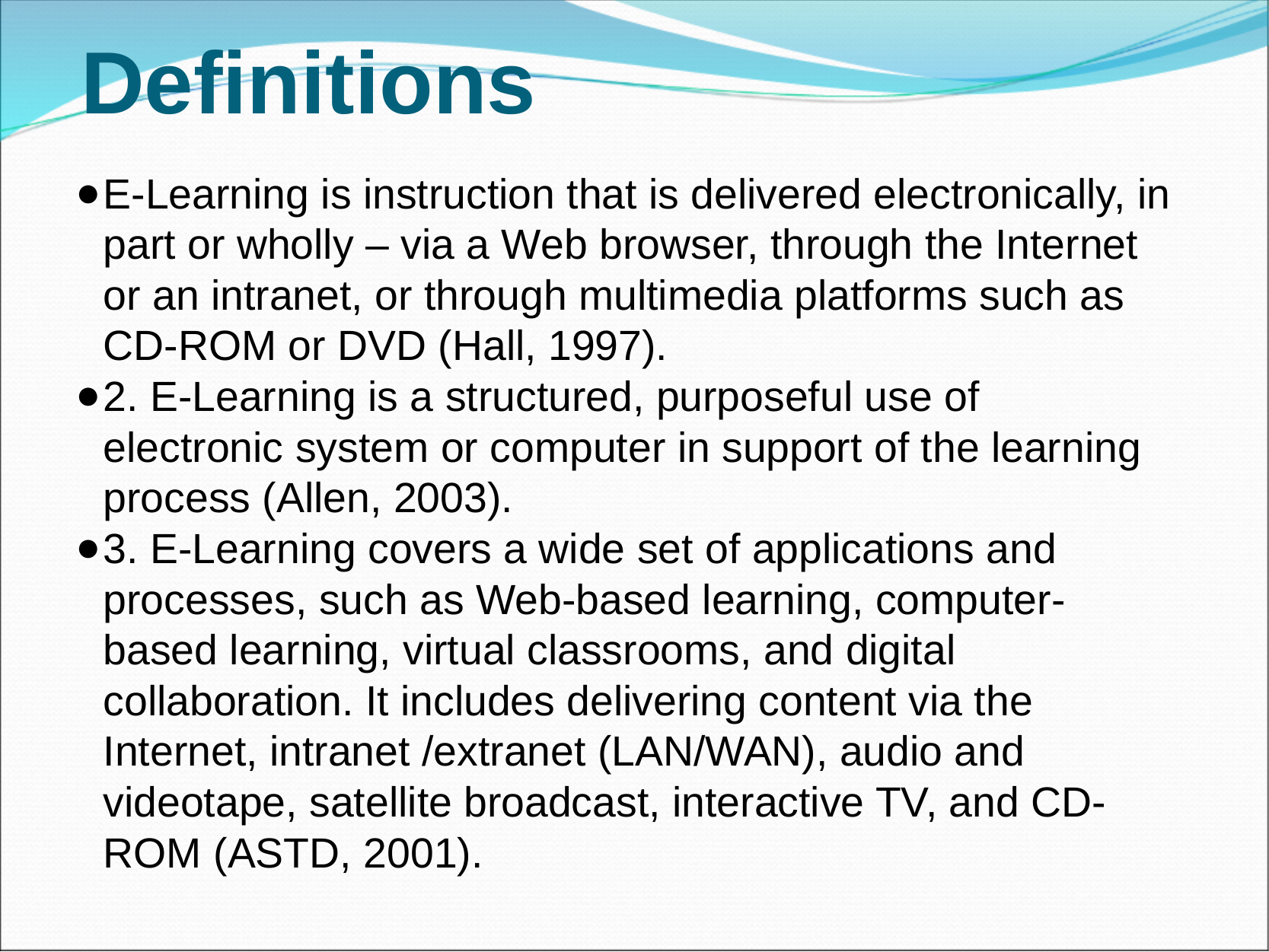

# Definitions
E-Learning is instruction that is delivered electronically, in part or wholly – via a Web browser, through the Internet or an intranet, or through multimedia platforms such as CD-ROM or DVD (Hall, 1997).
2. E-Learning is a structured, purposeful use of electronic system or computer in support of the learning process (Allen, 2003).
3. E-Learning covers a wide set of applications and processes, such as Web-based learning, computer-based learning, virtual classrooms, and digital collaboration. It includes delivering content via the Internet, intranet /extranet (LAN/WAN), audio and videotape, satellite broadcast, interactive TV, and CD-ROM (ASTD, 2001).